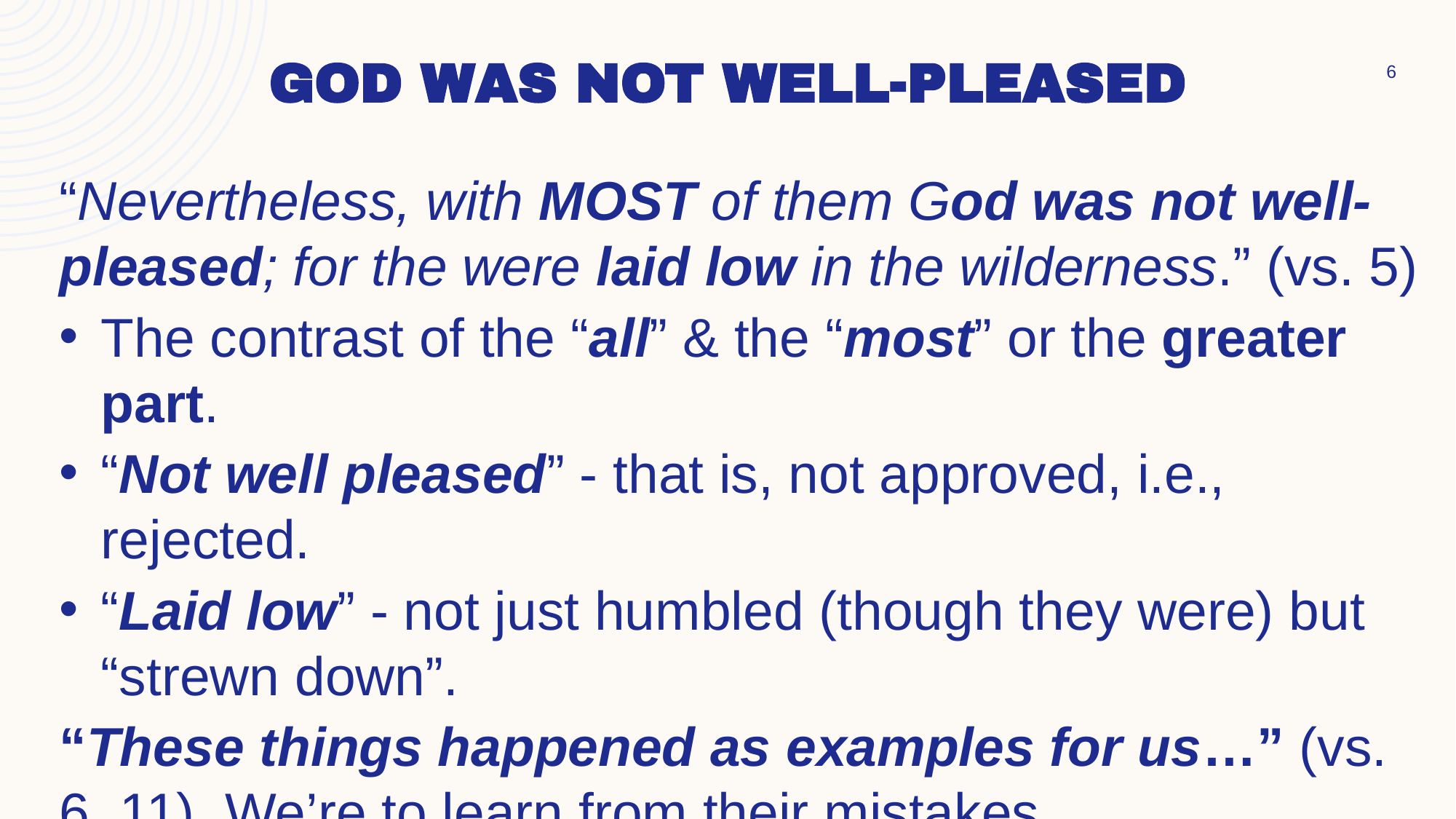

# God Was not well-pleased
6
“Nevertheless, with MOST of them God was not well-pleased; for the were laid low in the wilderness.” (vs. 5)
The contrast of the “all” & the “most” or the greater part.
“Not well pleased” - that is, not approved, i.e., rejected.
“Laid low” - not just humbled (though they were) but “strewn down”.
“These things happened as examples for us…” (vs. 6, 11). We’re to learn from their mistakes.